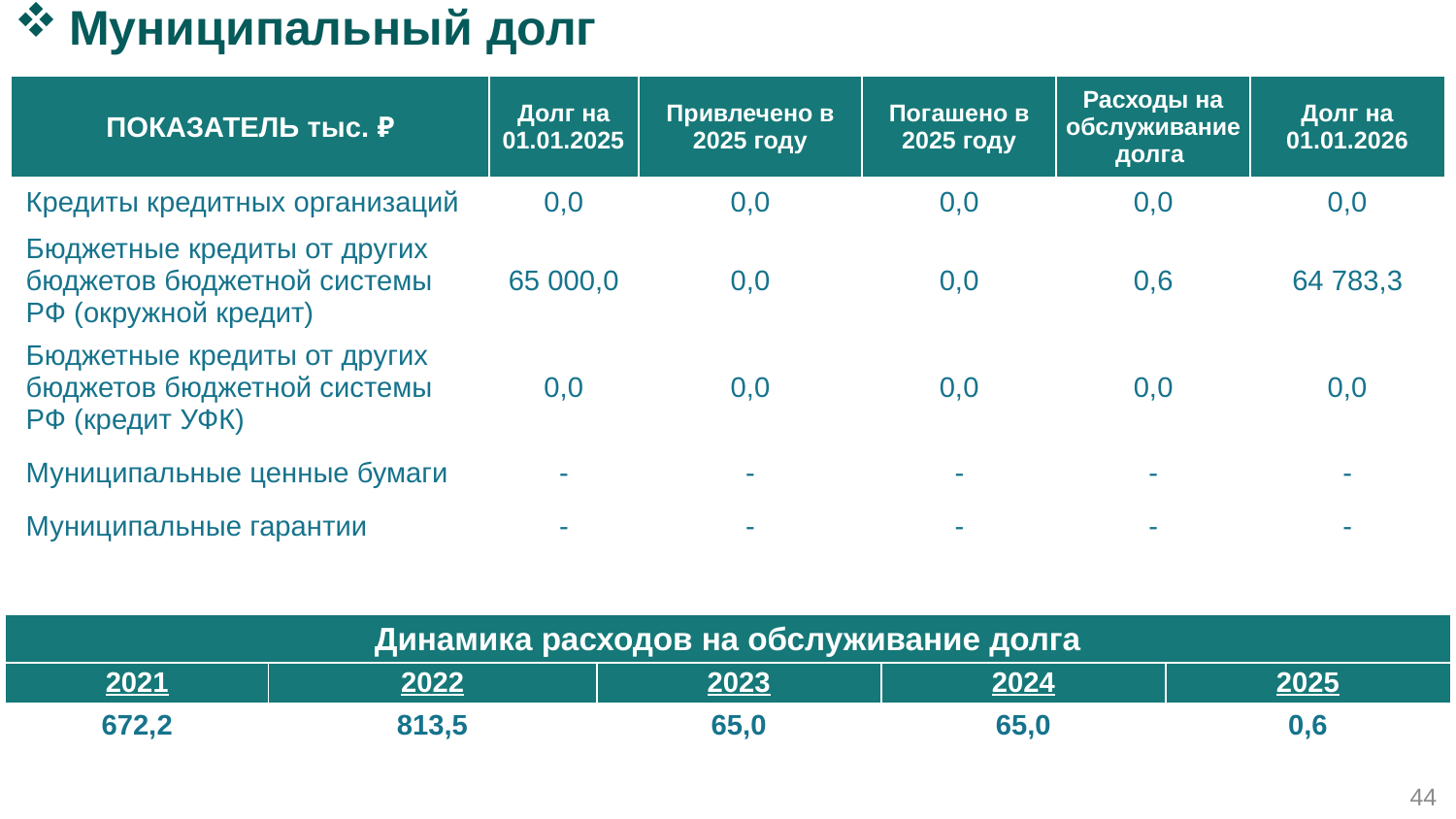

Муниципальный долг
| ПОКАЗАТЕЛЬ тыс. ₽ | Долг на 01.01.2025 | Привлечено в 2025 году | Погашено в 2025 году | Расходы на обслуживание долга | Долг на 01.01.2026 |
| --- | --- | --- | --- | --- | --- |
| Кредиты кредитных организаций | 0,0 | 0,0 | 0,0 | 0,0 | 0,0 |
| Бюджетные кредиты от других бюджетов бюджетной системы РФ (окружной кредит) | 65 000,0 | 0,0 | 0,0 | 0,6 | 64 783,3 |
| Бюджетные кредиты от других бюджетов бюджетной системы РФ (кредит УФК) | 0,0 | 0,0 | 0,0 | 0,0 | 0,0 |
| Муниципальные ценные бумаги | - | - | - | - | - |
| Муниципальные гарантии | - | - | - | - | - |
| Динамика расходов на обслуживание долга |  |  |  |  |
| --- | --- | --- | --- | --- |
| 2021 | 2022 | 2023 | 2024 | 2025 |
| 672,2 | 813,5 | 65,0 | 65,0 | 0,6 |
44